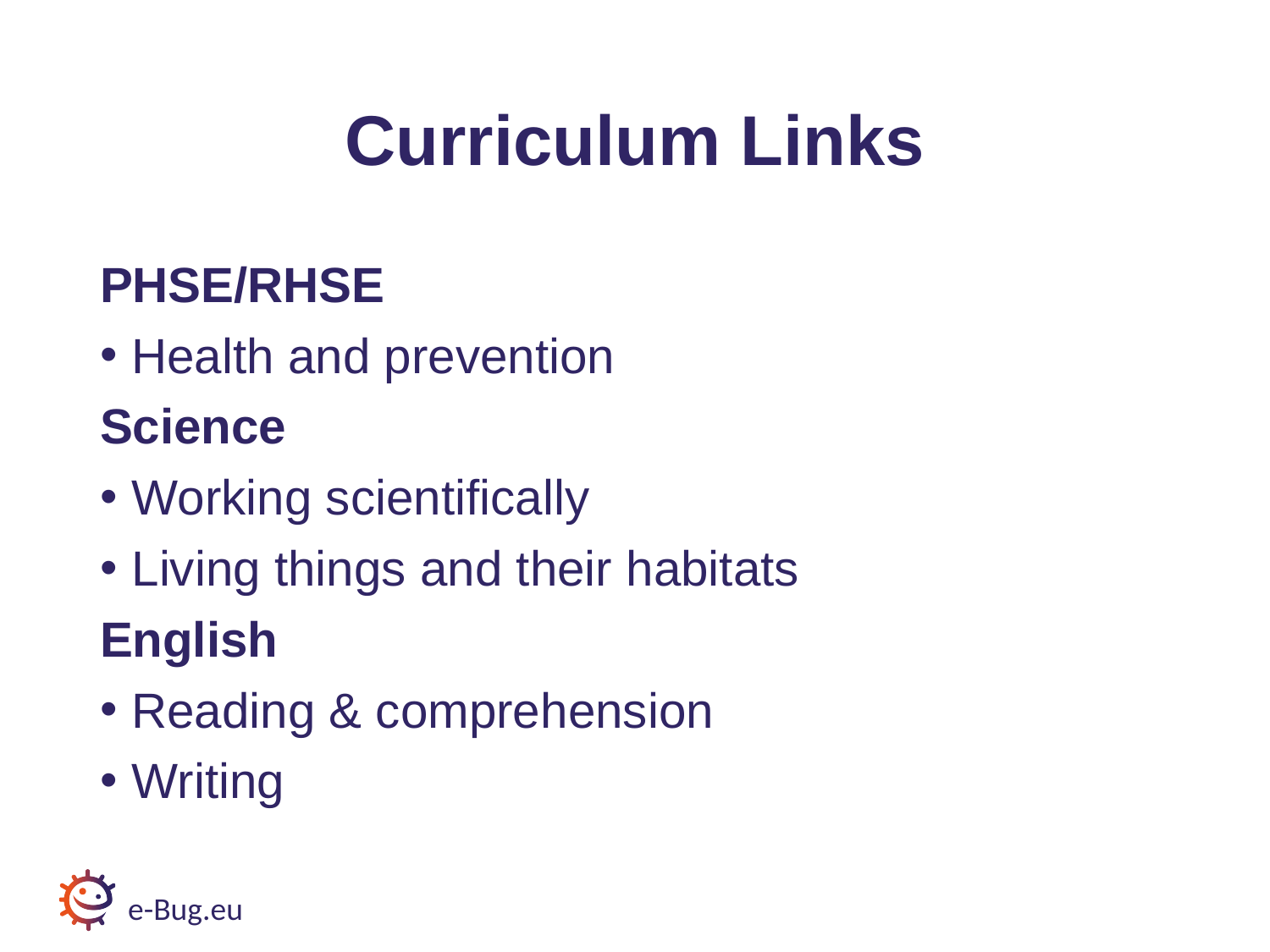

# Curriculum Links
PHSE/RHSE
Health and prevention
Science
Working scientifically
Living things and their habitats
English
Reading & comprehension
Writing
e-Bug.eu